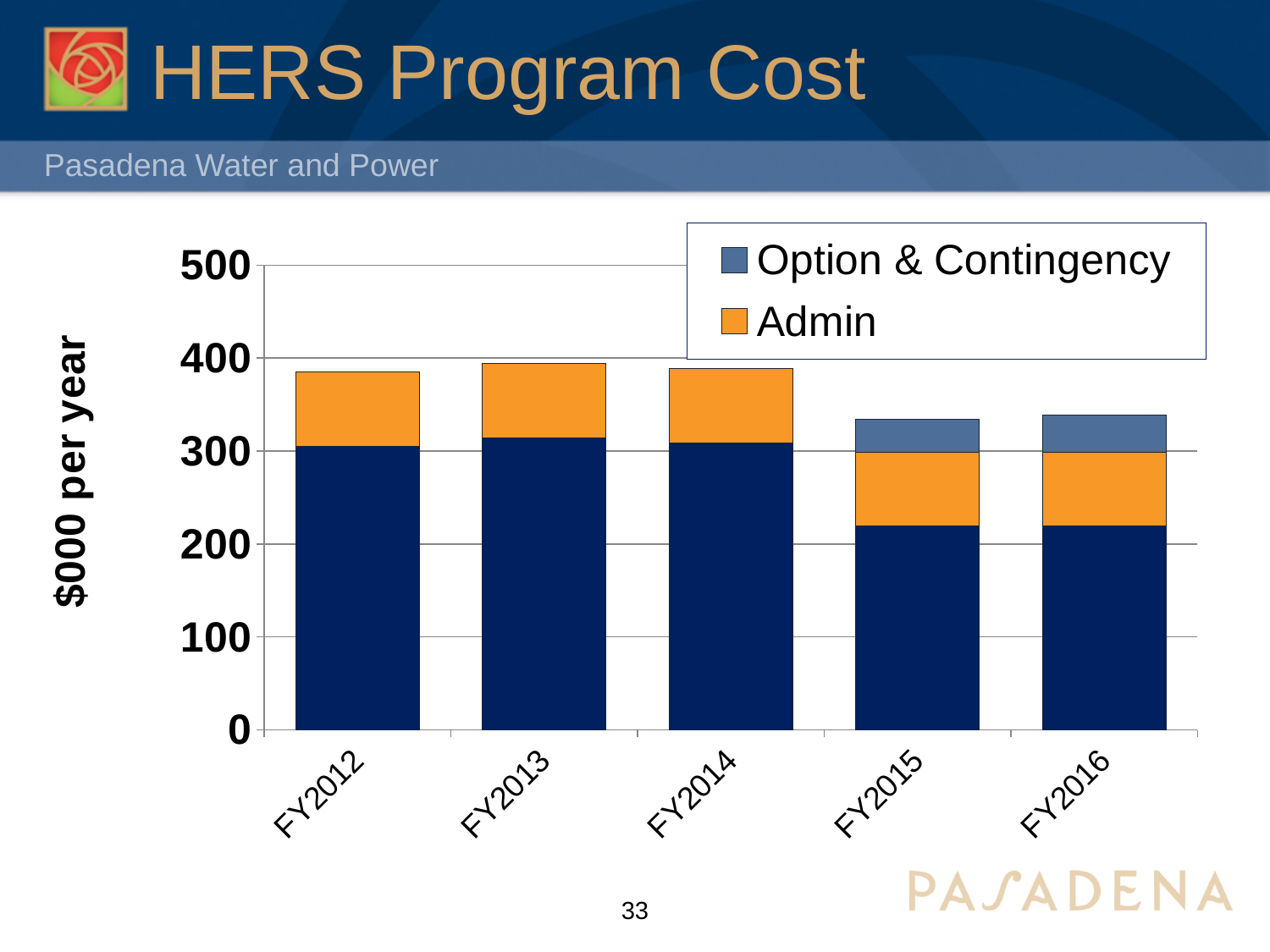

# HERS Program Cost

### Chart

| Category | Contract | Admin | Option & Contingency |
|---|---|---|---|
| FY2012 | 305.0 | 80.0 | None |
| FY2013 | 314.0 | 80.0 | None |
| FY2014 | 309.0 | 80.0 | None |
| FY2015 | 219.0 | 80.0 | 35.0 |
| FY2016 | 219.0 | 80.0 | 40.0 |
33